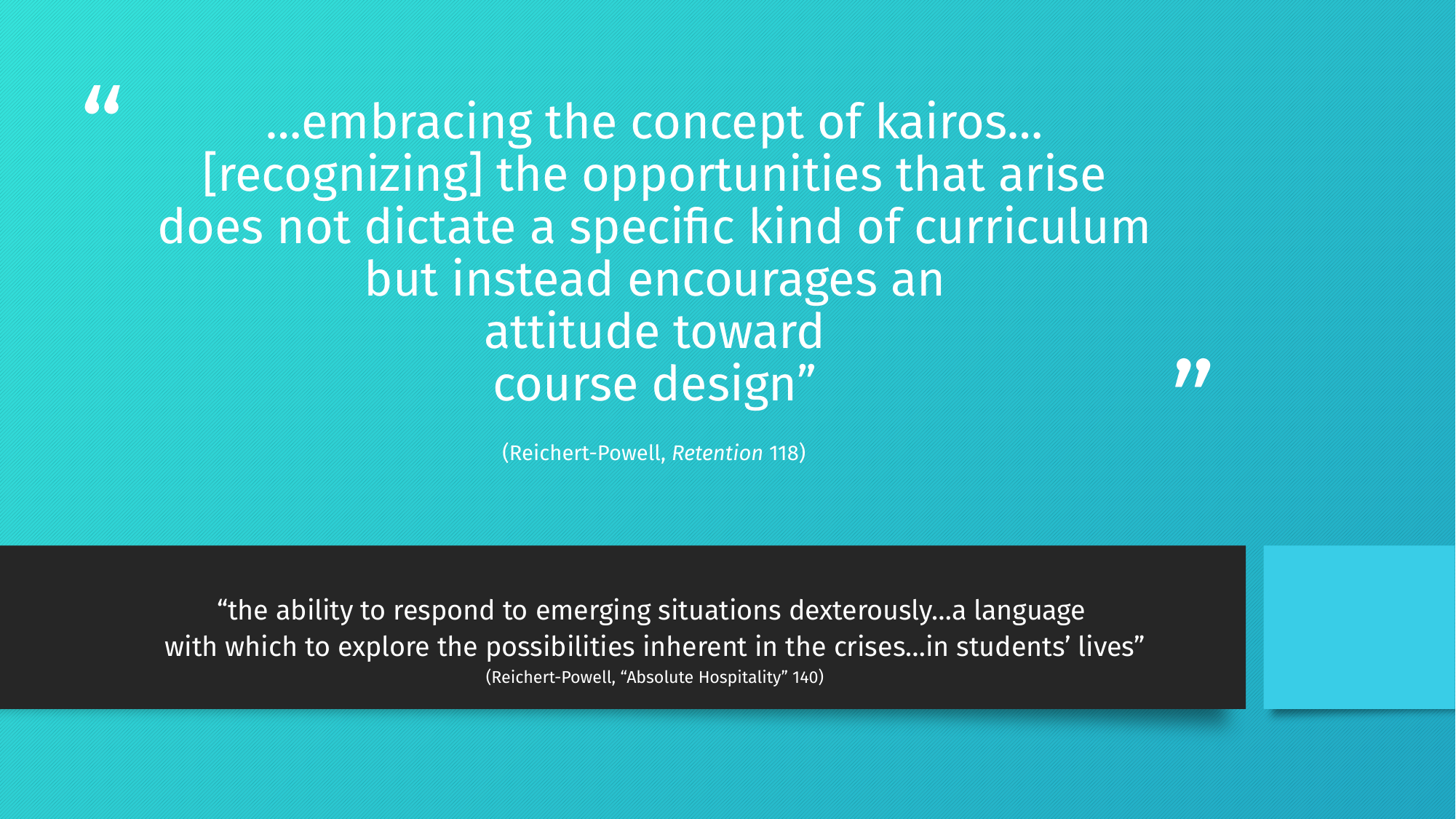

# …embracing the concept of kairos…[recognizing] the opportunities that arise does not dictate a specific kind of curriculum but instead encourages an attitude toward course design”
(Reichert-Powell, Retention 118)

“the ability to respond to emerging situations dexterously…a language
with which to explore the possibilities inherent in the crises…in students’ lives”
(Reichert-Powell, “Absolute Hospitality” 140)